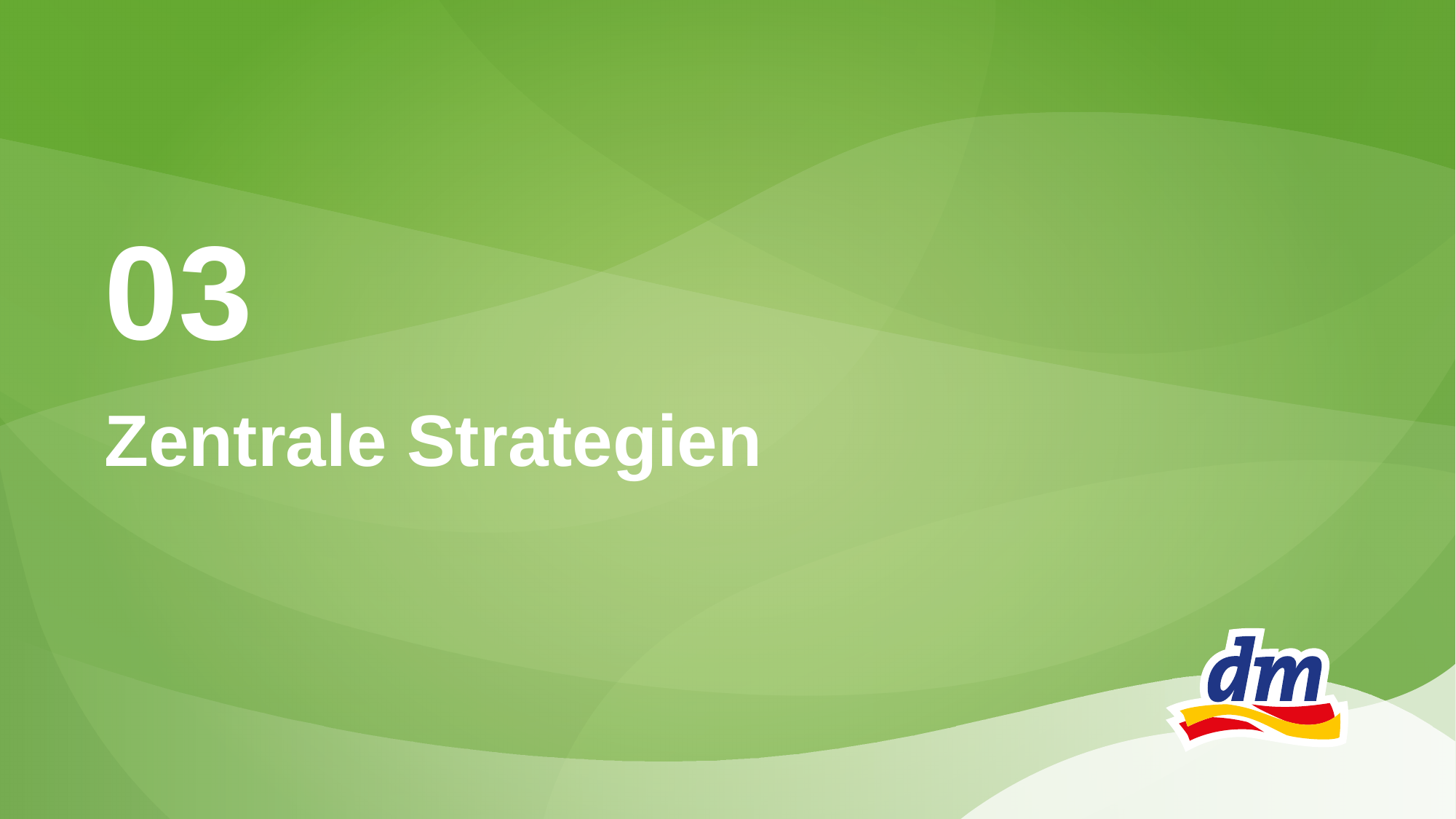

13
dm-Musterfolienbibliothek
03
# Zentrale Strategien
Datumsplatzhalter immer eingeblendet lassen (Logo)